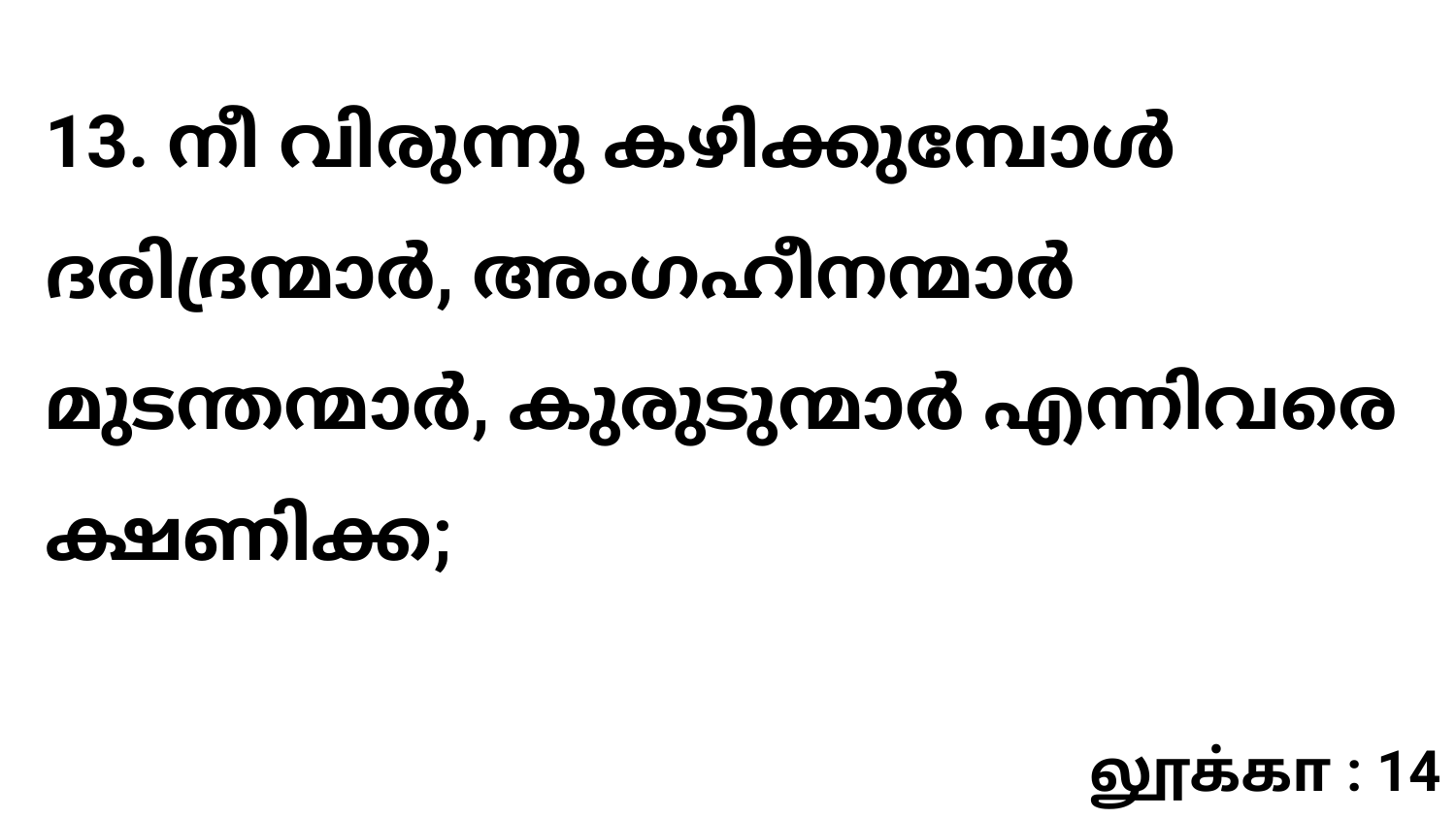

13. നീ വിരുന്നു കഴിക്കുമ്പോൾ ദരിദ്രന്മാർ, അംഗഹീനന്മാർ മുടന്തന്മാർ, കുരുടുന്മാർ എന്നിവരെ ക്ഷണിക്ക;
லூக்கா : 14